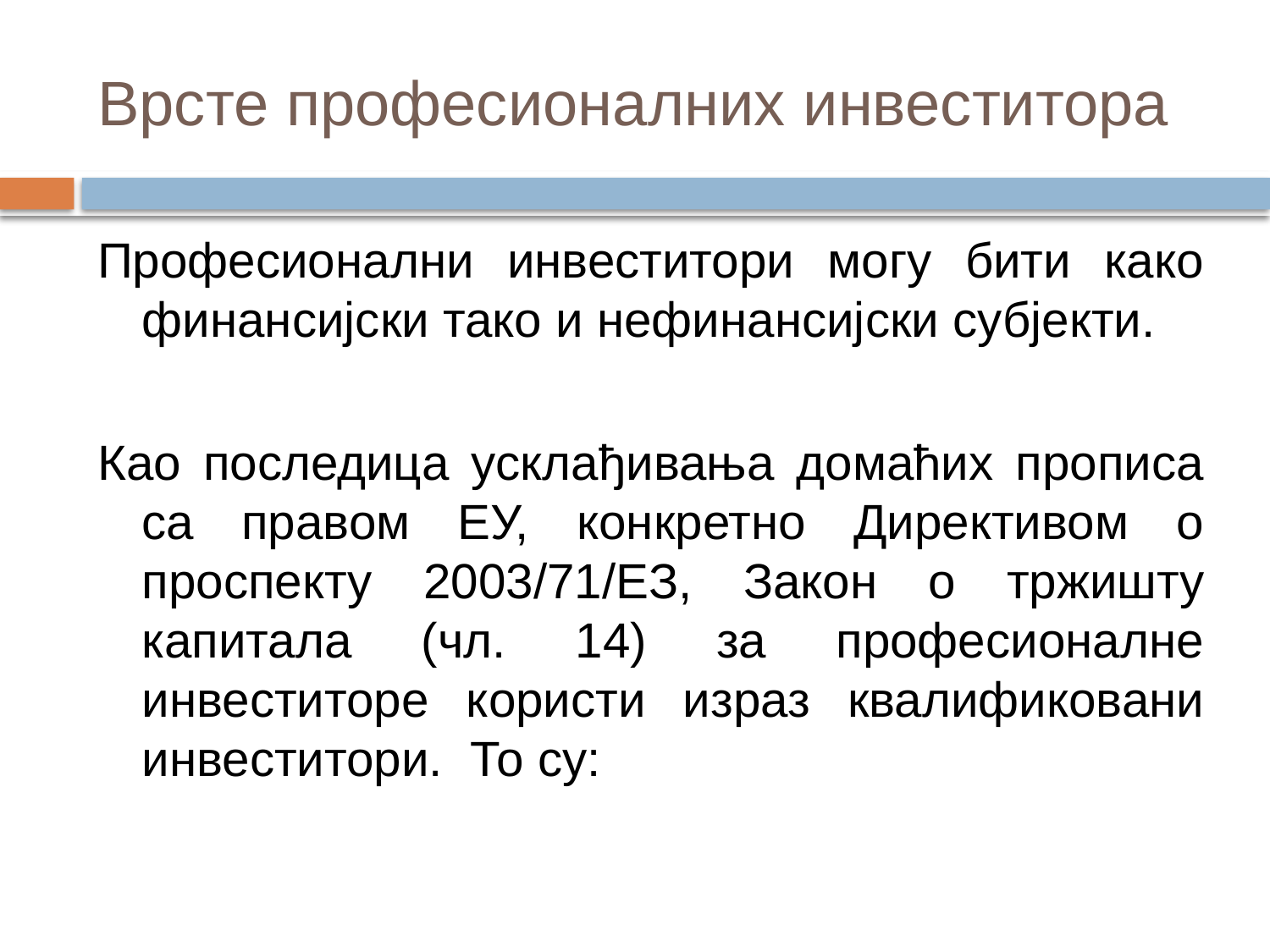

# Врсте професионалних инвеститора
Професионални инвеститори могу бити како финансијски тако и нефинансијски субјекти.

Као последица усклађивања домаћих прописа са правом ЕУ, конкретно Директивом о проспекту 2003/71/EЗ, Закон о тржишту капитала (чл. 14) за професионалне инвеститоре користи израз квалификовани инвеститори.  То су: